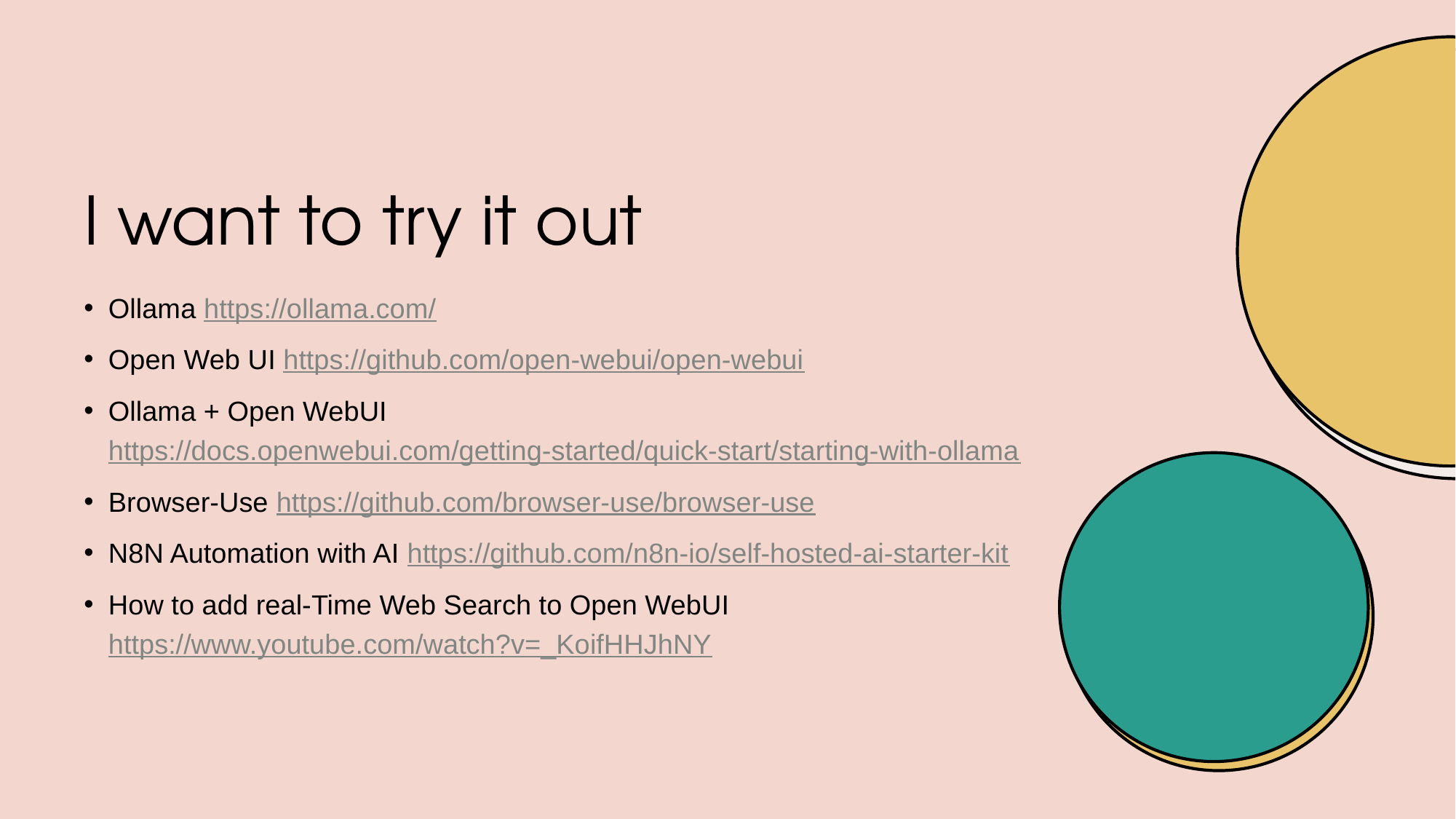

# I want to try it out
Ollama https://ollama.com/
Open Web UI https://github.com/open-webui/open-webui
Ollama + Open WebUI https://docs.openwebui.com/getting-started/quick-start/starting-with-ollama
Browser-Use https://github.com/browser-use/browser-use
N8N Automation with AI https://github.com/n8n-io/self-hosted-ai-starter-kit
How to add real-Time Web Search to Open WebUI https://www.youtube.com/watch?v=_KoifHHJhNY